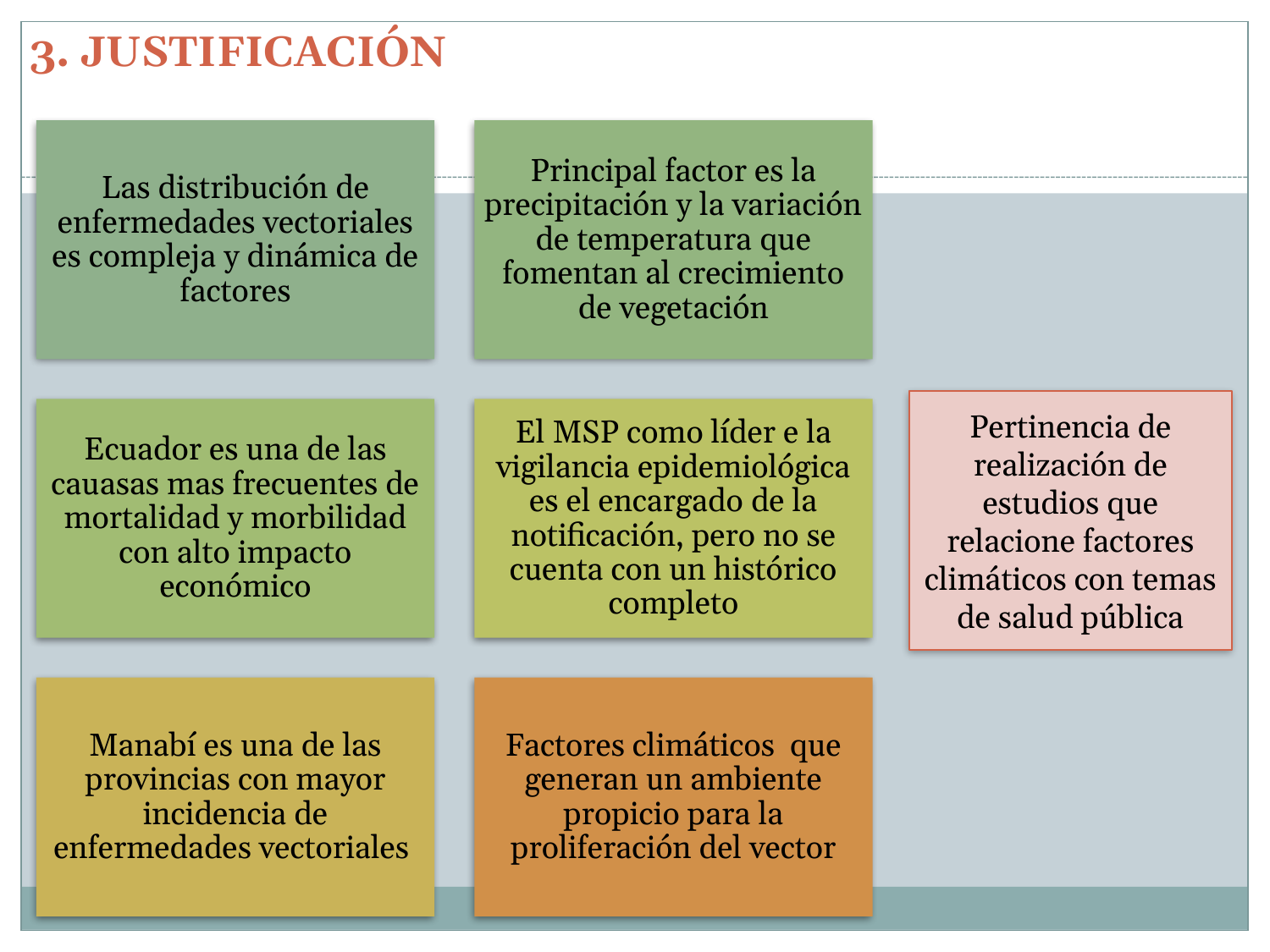

3. JUSTIFICACIÓN
Las distribución de enfermedades vectoriales es compleja y dinámica de factores
Principal factor es la precipitación y la variación de temperatura que fomentan al crecimiento de vegetación
Ecuador es una de las cauasas mas frecuentes de mortalidad y morbilidad con alto impacto económico
El MSP como líder e la vigilancia epidemiológica es el encargado de la notificación, pero no se cuenta con un histórico completo
Manabí es una de las provincias con mayor incidencia de enfermedades vectoriales
Factores climáticos  que generan un ambiente propicio para la proliferación del vector
Pertinencia de realización de estudios que relacione factores climáticos con temas de salud pública